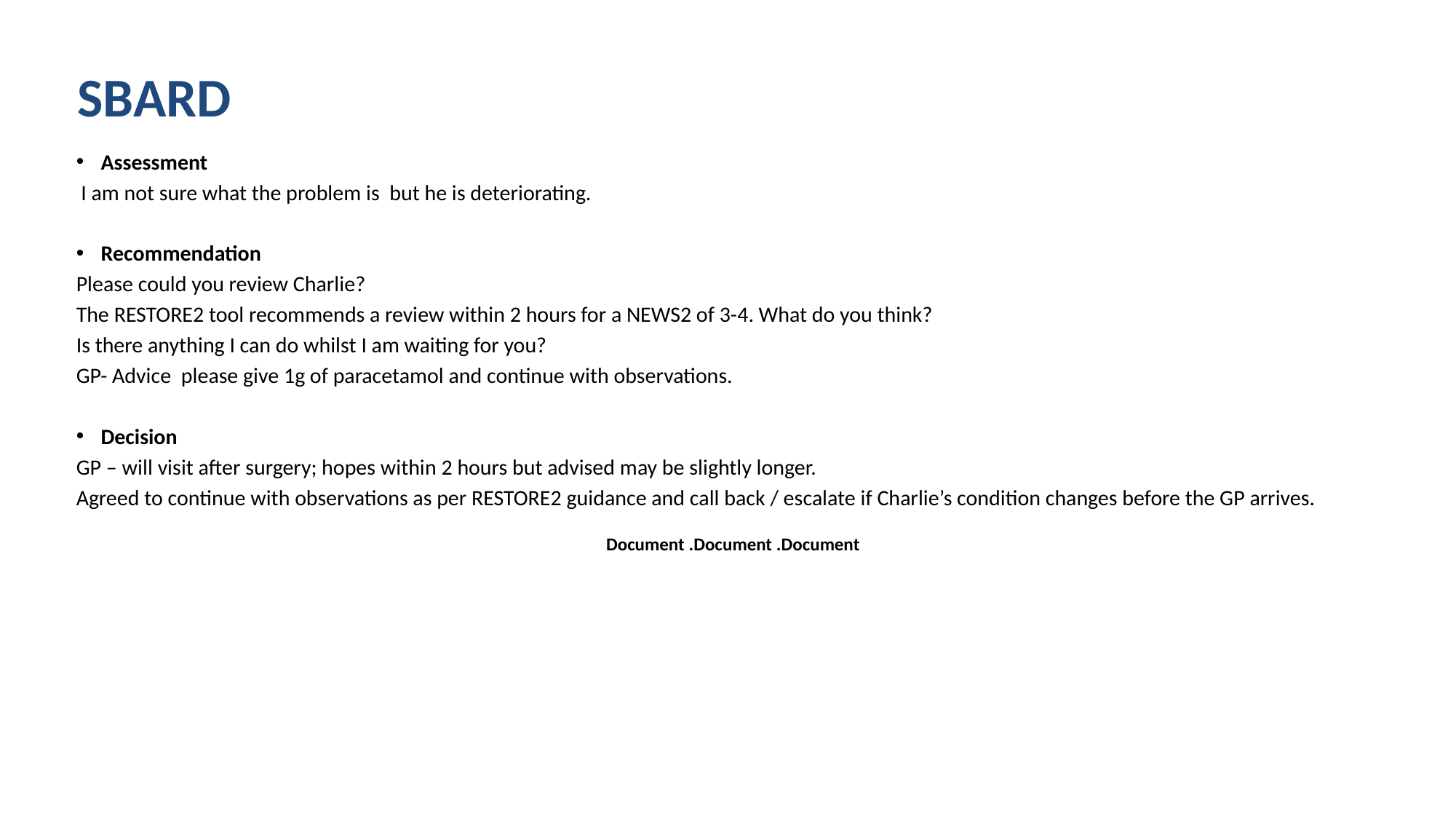

# SBARD
Assessment
 I am not sure what the problem is  but he is deteriorating.

Recommendation
Please could you review Charlie?
The RESTORE2 tool recommends a review within 2 hours for a NEWS2 of 3-4. What do you think?
Is there anything I can do whilst I am waiting for you?
GP- Advice  please give 1g of paracetamol and continue with observations.

Decision
GP – will visit after surgery; hopes within 2 hours but advised may be slightly longer.
Agreed to continue with observations as per RESTORE2 guidance and call back / escalate if Charlie’s condition changes before the GP arrives.

    Document .Document .Document